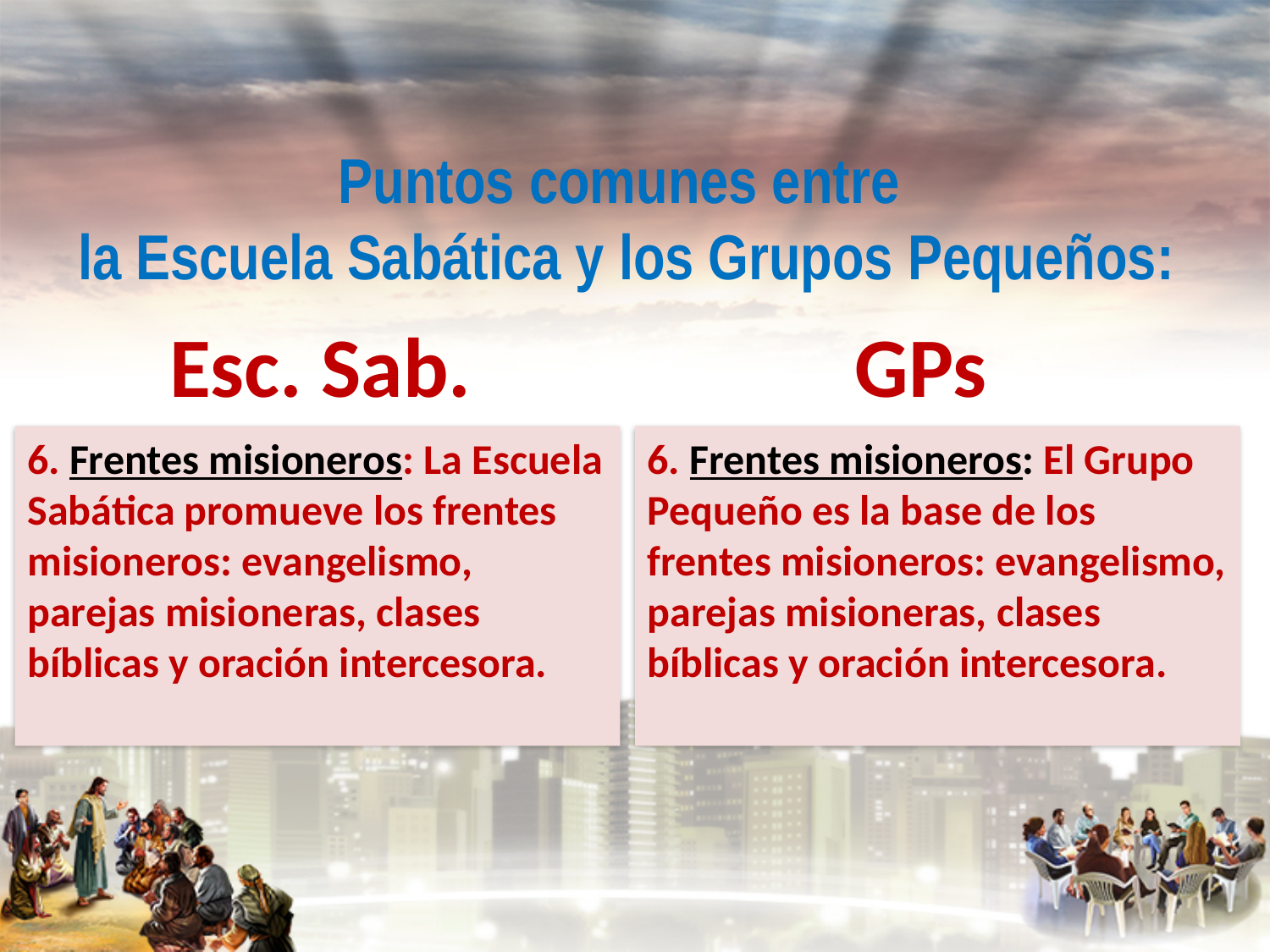

#
Puntos comunes entre
la Escuela Sabática y los Grupos Pequeños:

Esc. Sab.
GPs
6. Frentes misioneros: La Escuela Sabática promueve los frentes misioneros: evangelismo, parejas misioneras, clases bíblicas y oración intercesora.
6. Frentes misioneros: El Grupo Pequeño es la base de los frentes misioneros: evangelismo, parejas misioneras, clases bíblicas y oración intercesora.